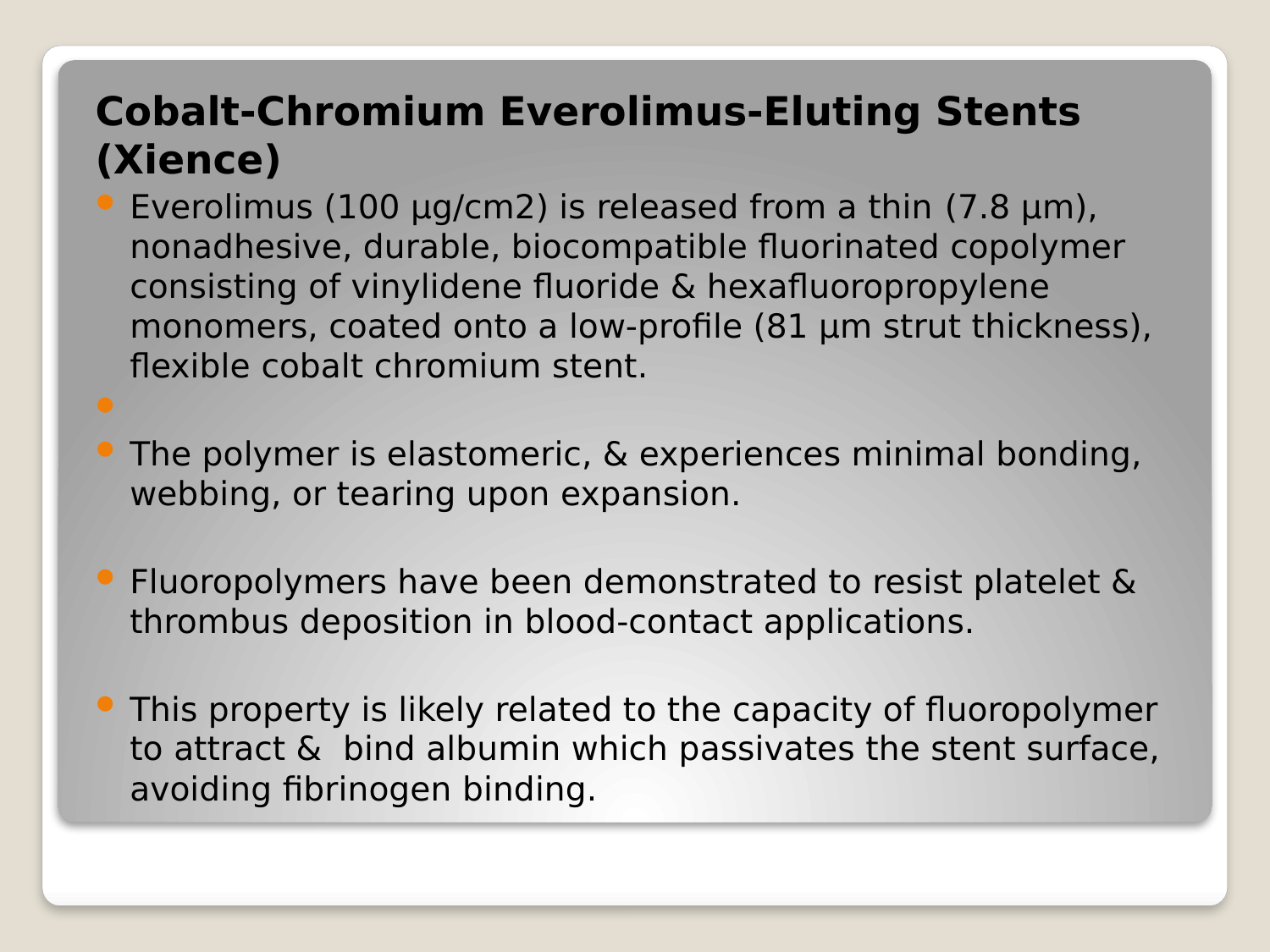

Cobalt-Chromium Everolimus-Eluting Stents (Xience)
Everolimus (100 μg/cm2) is released from a thin (7.8 μm), nonadhesive, durable, biocompatible fluorinated copolymer consisting of vinylidene fluoride & hexafluoropropylene monomers, coated onto a low-profile (81 μm strut thickness), flexible cobalt chromium stent.

The polymer is elastomeric, & experiences minimal bonding, webbing, or tearing upon expansion.

Fluoropolymers have been demonstrated to resist platelet & thrombus deposition in blood-contact applications.

This property is likely related to the capacity of fluoropolymer to attract &  bind albumin which passivates the stent surface, avoiding fibrinogen binding.

#